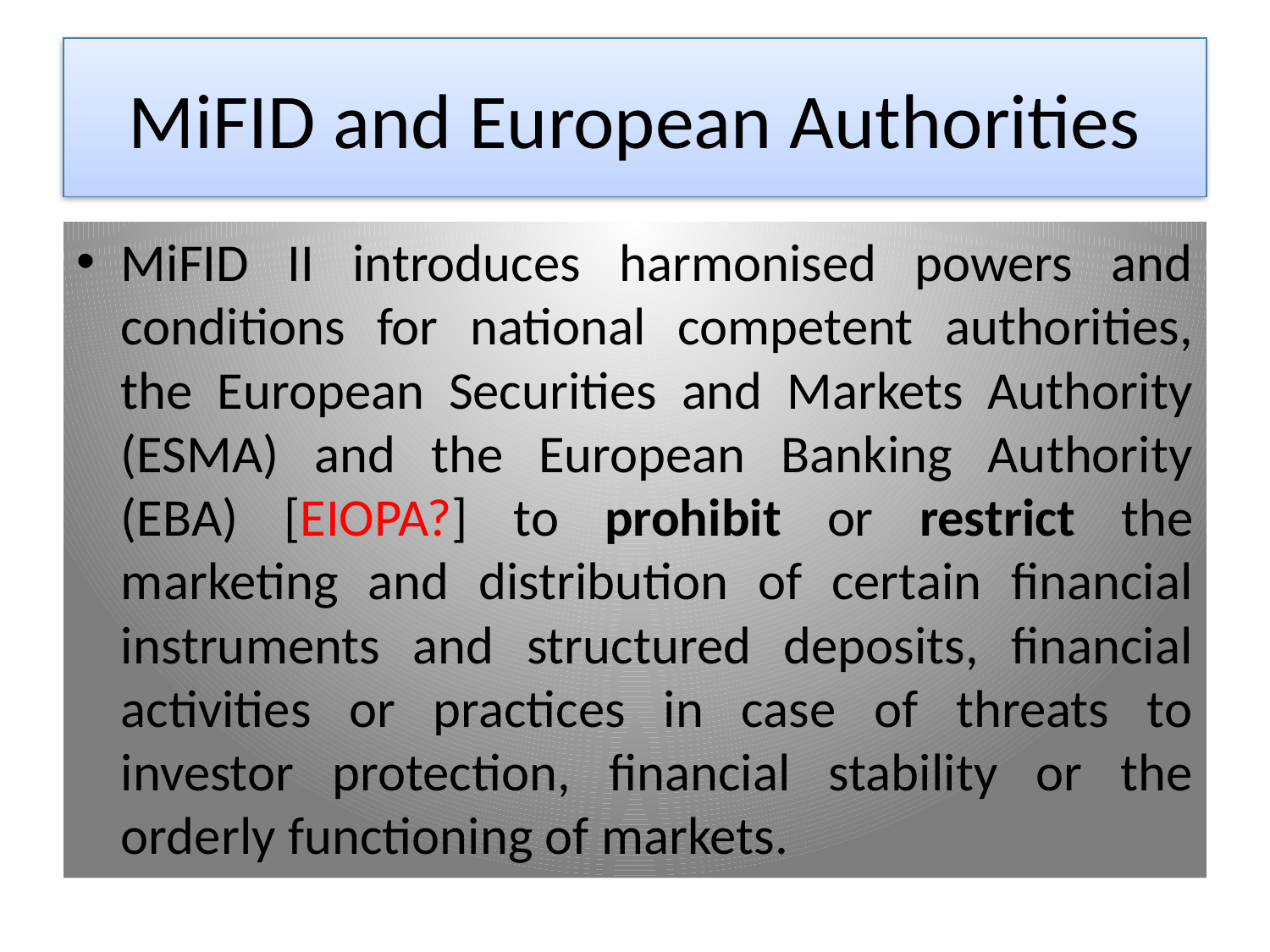

# MiFID and European Authorities
MiFID II introduces harmonised powers and conditions for national competent authorities, the European Securities and Markets Authority (ESMA) and the European Banking Authority (EBA) [EIOPA?] to prohibit or restrict the marketing and distribution of certain financial instruments and structured deposits, financial activities or practices in case of threats to investor protection, financial stability or the orderly functioning of markets.